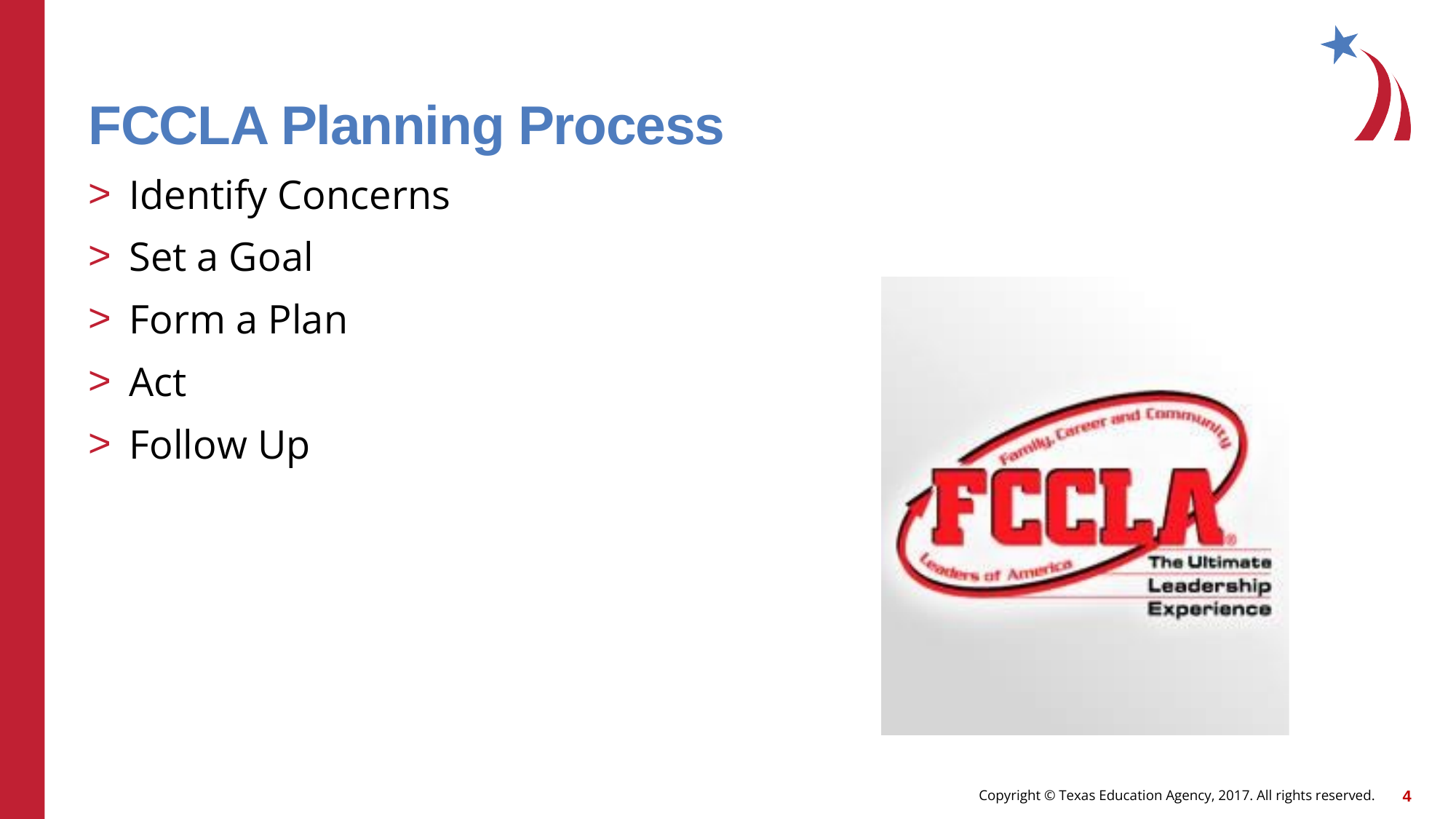

FCCLA Planning Process
Identify Concerns
Set a Goal
Form a Plan
Act
Follow Up